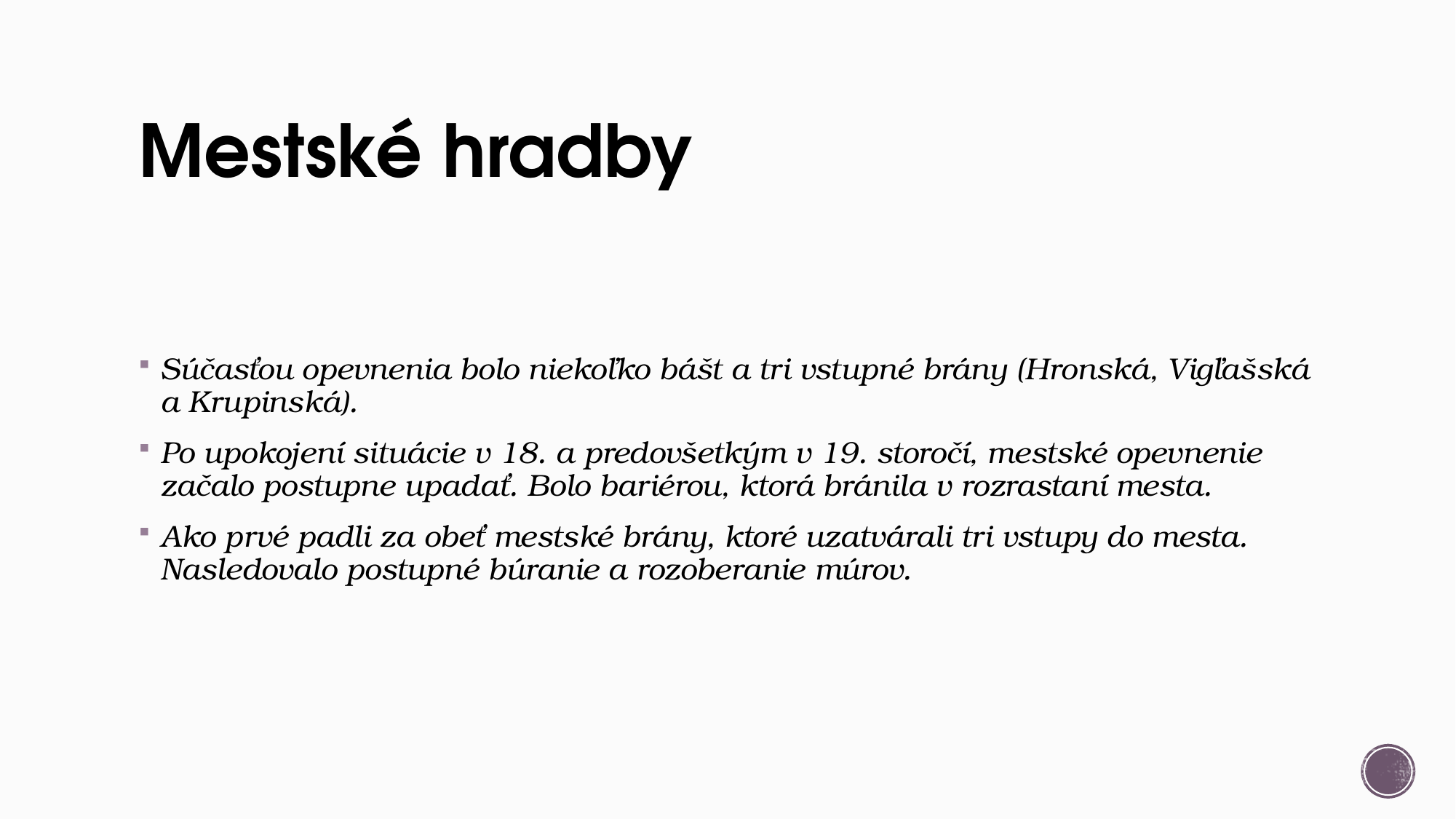

# Mestské hradby
Súčasťou opevnenia bolo niekoľko bášt a tri vstupné brány (Hronská, Vigľašská a Krupinská).
Po upokojení situácie v 18. a predovšetkým v 19. storočí, mestské opevnenie začalo postupne upadať. Bolo bariérou, ktorá bránila v rozrastaní mesta.
Ako prvé padli za obeť mestské brány, ktoré uzatvárali tri vstupy do mesta. Nasledovalo postupné búranie a rozoberanie múrov.